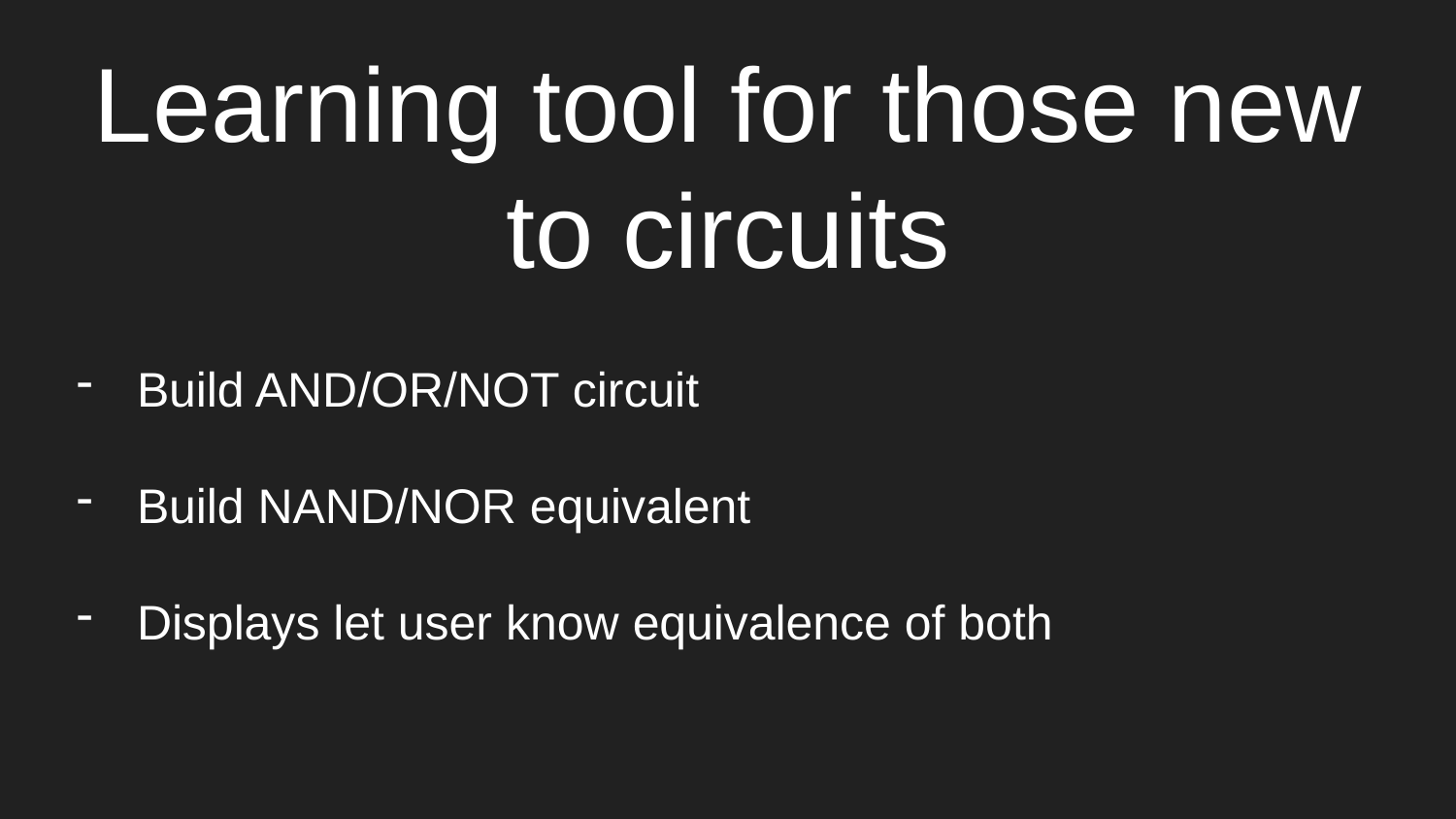

# Learning tool for those new to circuits
Build AND/OR/NOT circuit

Build NAND/NOR equivalent

Displays let user know equivalence of both